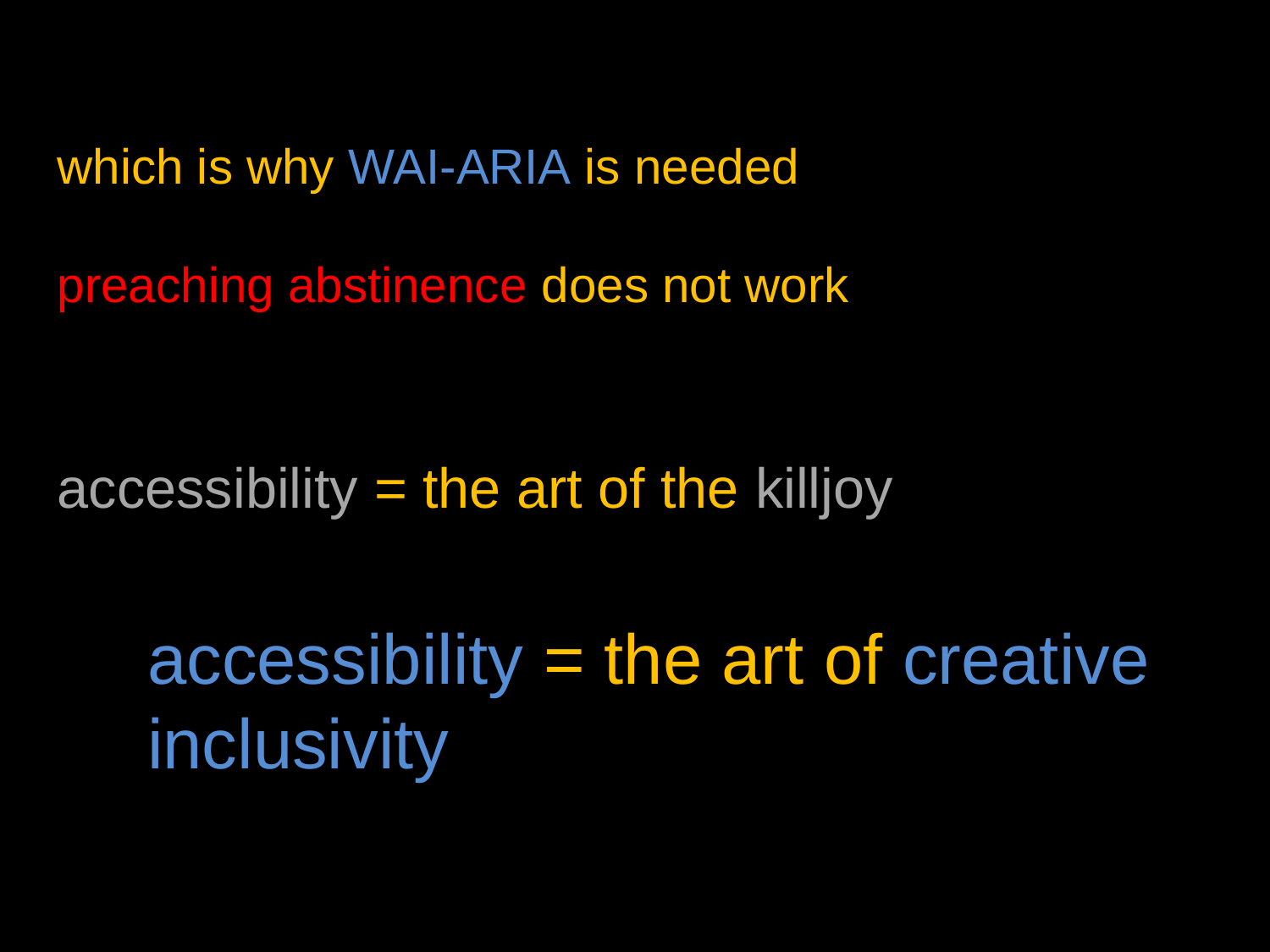

which is why WAI-ARIA is needed

preaching abstinence does not work
accessibility = the art of the killjoy
accessibility = the art of creative inclusivity